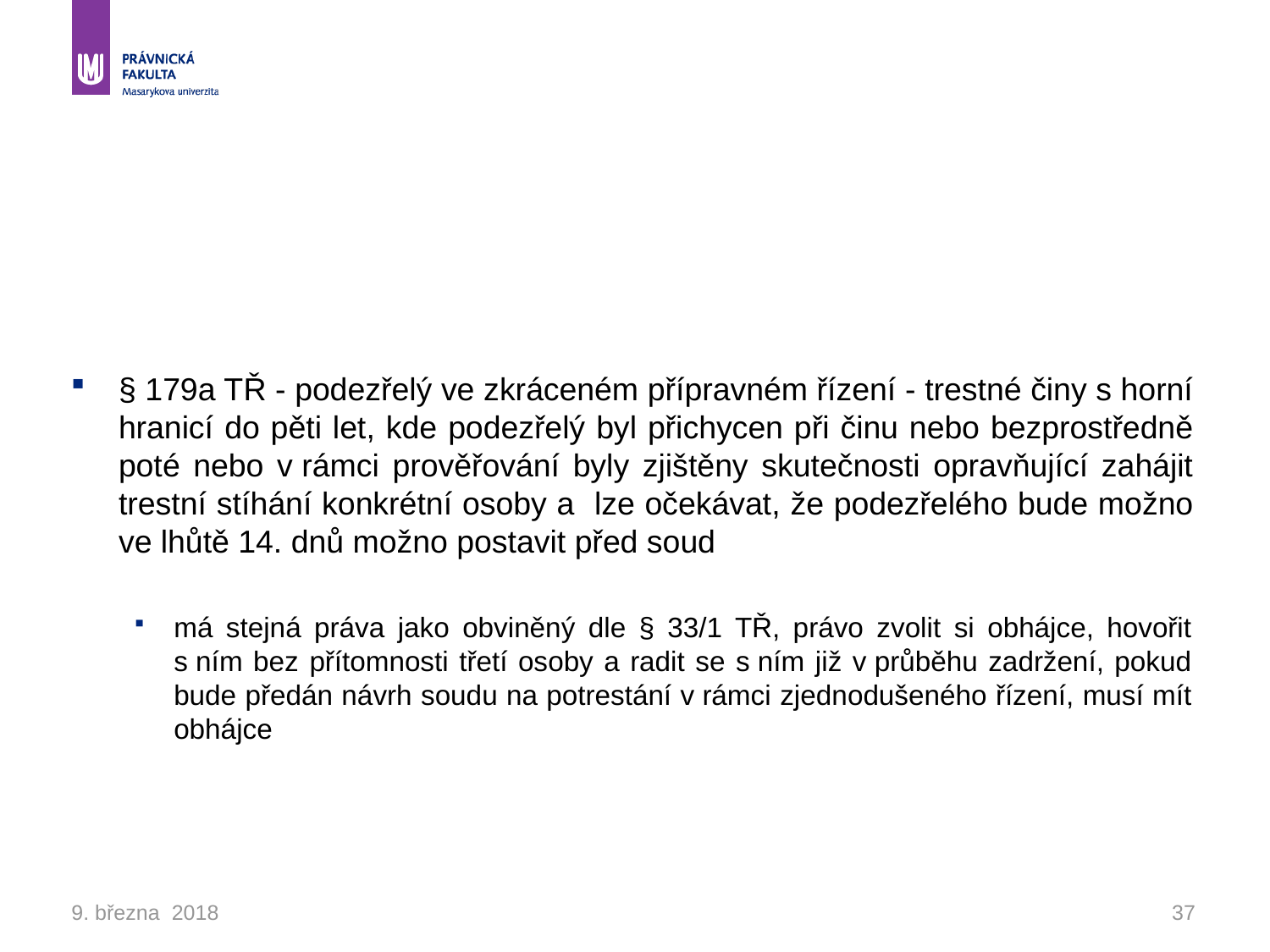

#

§ 179a TŘ - podezřelý ve zkráceném přípravném řízení - trestné činy s horní hranicí do pěti let, kde podezřelý byl přichycen při činu nebo bezprostředně poté nebo v rámci prověřování byly zjištěny skutečnosti opravňující zahájit trestní stíhání konkrétní osoby a  lze očekávat, že podezřelého bude možno ve lhůtě 14. dnů možno postavit před soud

má stejná práva jako obviněný dle § 33/1 TŘ, právo zvolit si obhájce, hovořit s ním bez přítomnosti třetí osoby a radit se s ním již v průběhu zadržení, pokud bude předán návrh soudu na potrestání v rámci zjednodušeného řízení, musí mít obhájce

9. března  2018
37